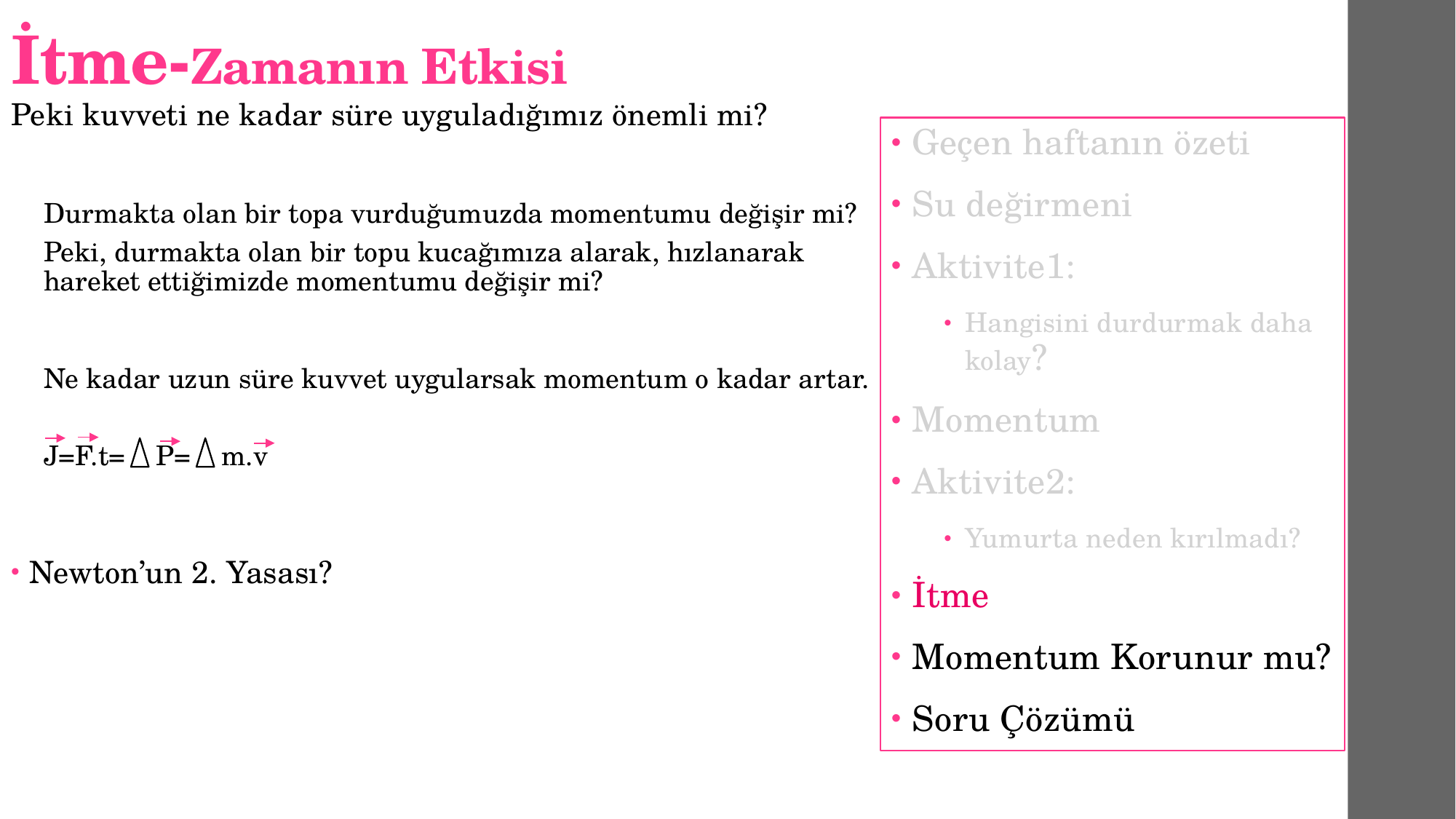

# İtme-Zamanın Etkisi
Peki kuvveti ne kadar süre uyguladığımız önemli mi?

Durmakta olan bir topa vurduğumuzda momentumu değişir mi?
Peki, durmakta olan bir topu kucağımıza alarak, hızlanarak hareket ettiğimizde momentumu değişir mi?

Ne kadar uzun süre kuvvet uygularsak momentum o kadar artar.

J=F.t=    P=    m.v

Geçen haftanın özeti
Su değirmeni
Aktivite1:
Hangisini durdurmak daha kolay?
Momentum
Aktivite2:
Yumurta neden kırılmadı?
İtme
Momentum Korunur mu?
Soru Çözümü

Newton’un 2. Yasası?